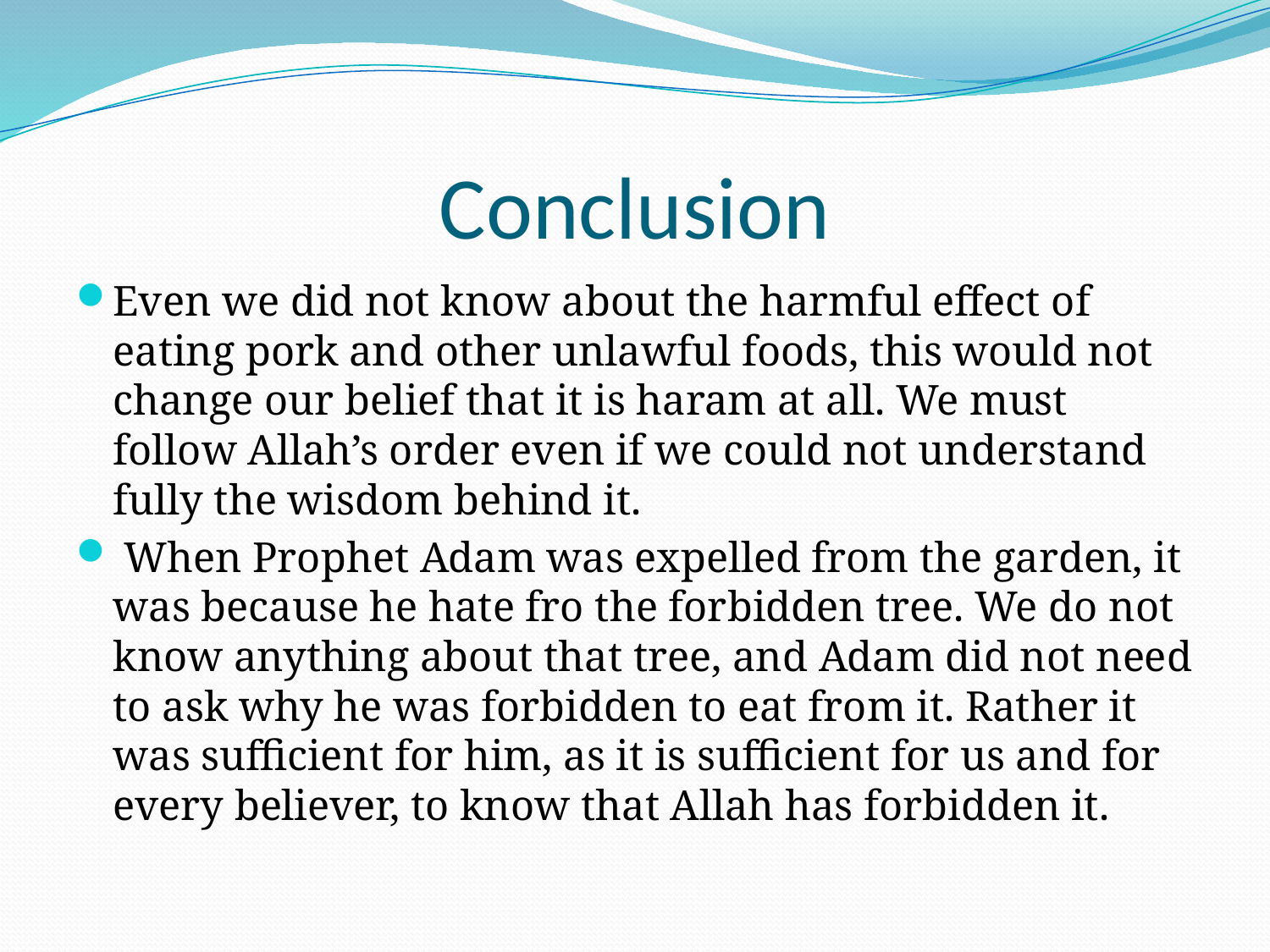

# Conclusion
Even we did not know about the harmful effect of eating pork and other unlawful foods, this would not change our belief that it is haram at all. We must follow Allah’s order even if we could not understand fully the wisdom behind it.
 When Prophet Adam was expelled from the garden, it was because he hate fro the forbidden tree. We do not know anything about that tree, and Adam did not need to ask why he was forbidden to eat from it. Rather it was sufficient for him, as it is sufficient for us and for every believer, to know that Allah has forbidden it.